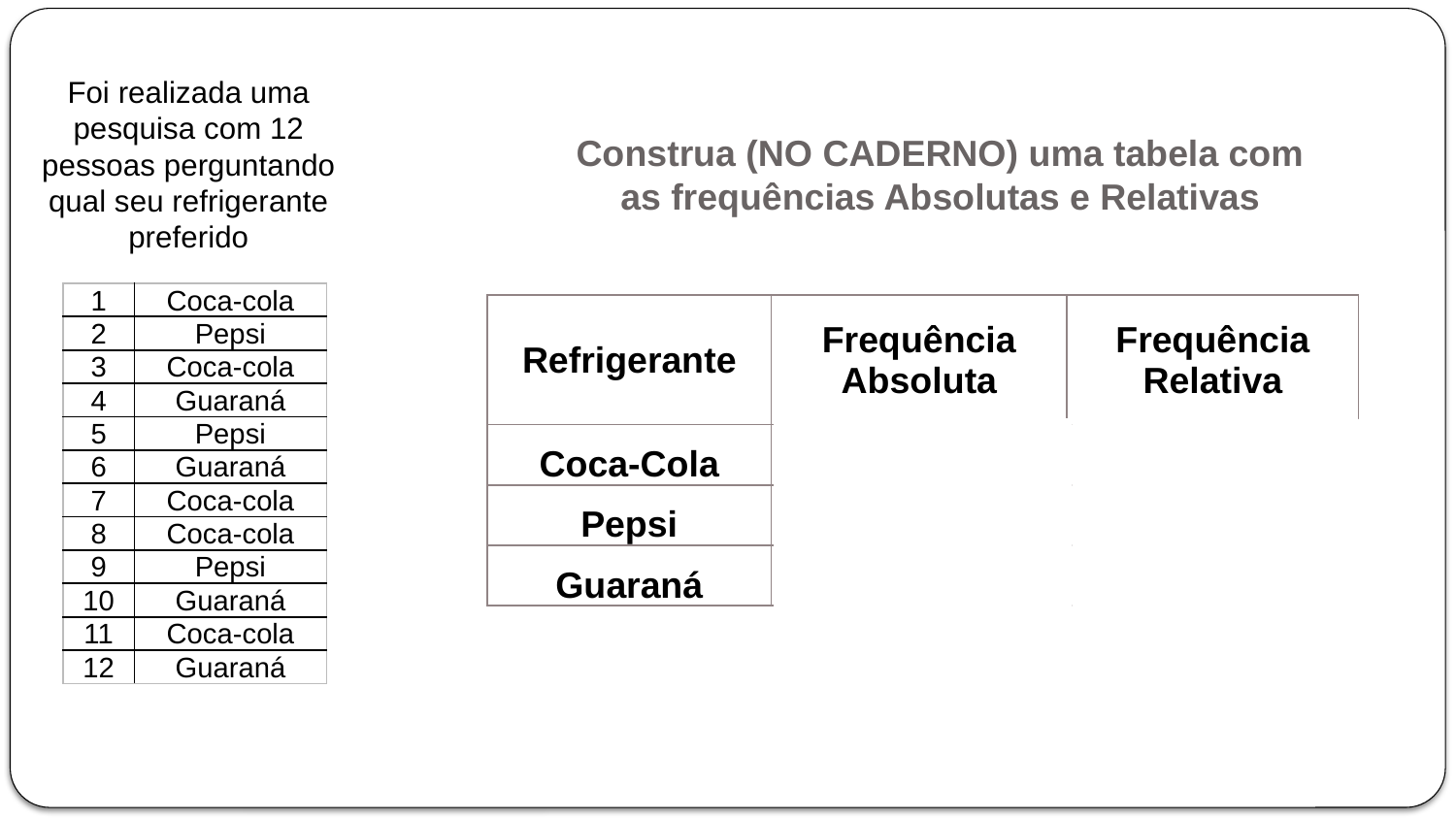

Foi realizada uma pesquisa com 12 pessoas perguntando qual seu refrigerante preferido
Construa (NO CADERNO) uma tabela com as frequências Absolutas e Relativas
| 1 | Coca-cola |
| --- | --- |
| 2 | Pepsi |
| 3 | Coca-cola |
| 4 | Guaraná |
| 5 | Pepsi |
| 6 | Guaraná |
| 7 | Coca-cola |
| 8 | Coca-cola |
| 9 | Pepsi |
| 10 | Guaraná |
| 11 | Coca-cola |
| 12 | Guaraná |
| Refrigerante | Frequência Absoluta | Frequência Relativa |
| --- | --- | --- |
| Coca-Cola | 5 | 41,67% |
| Pepsi | 3 | 25,00% |
| Guaraná | 4 | 33,33% |